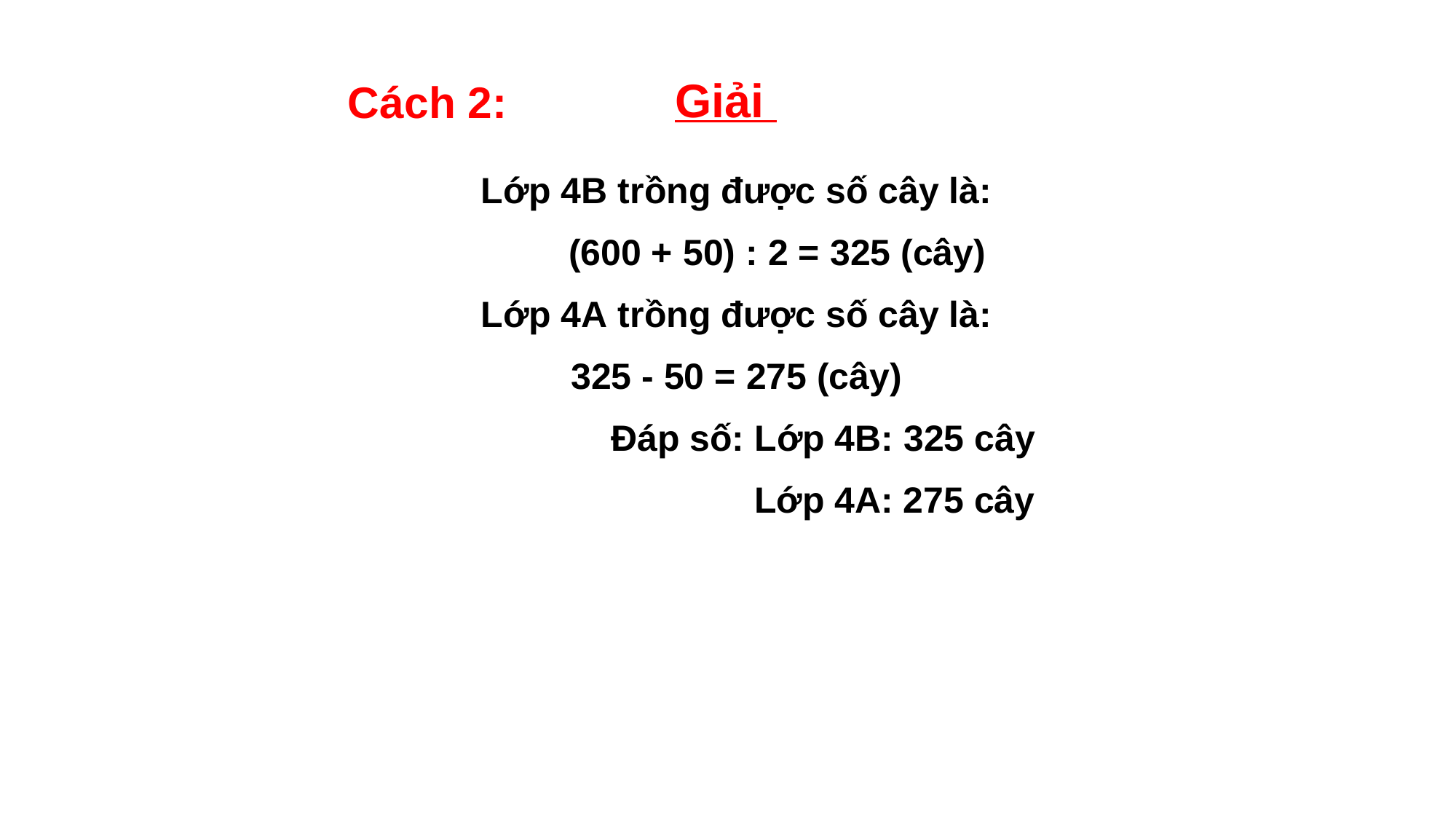

Giải
Cách 2:
Lớp 4B trồng được số cây là:
        (600 + 50) : 2 = 325 (cây)
Lớp 4A trồng được số cây là:
325 - 50 = 275 (cây)
                 Đáp số: Lớp 4B: 325 cây
                               Lớp 4A: 275 cây